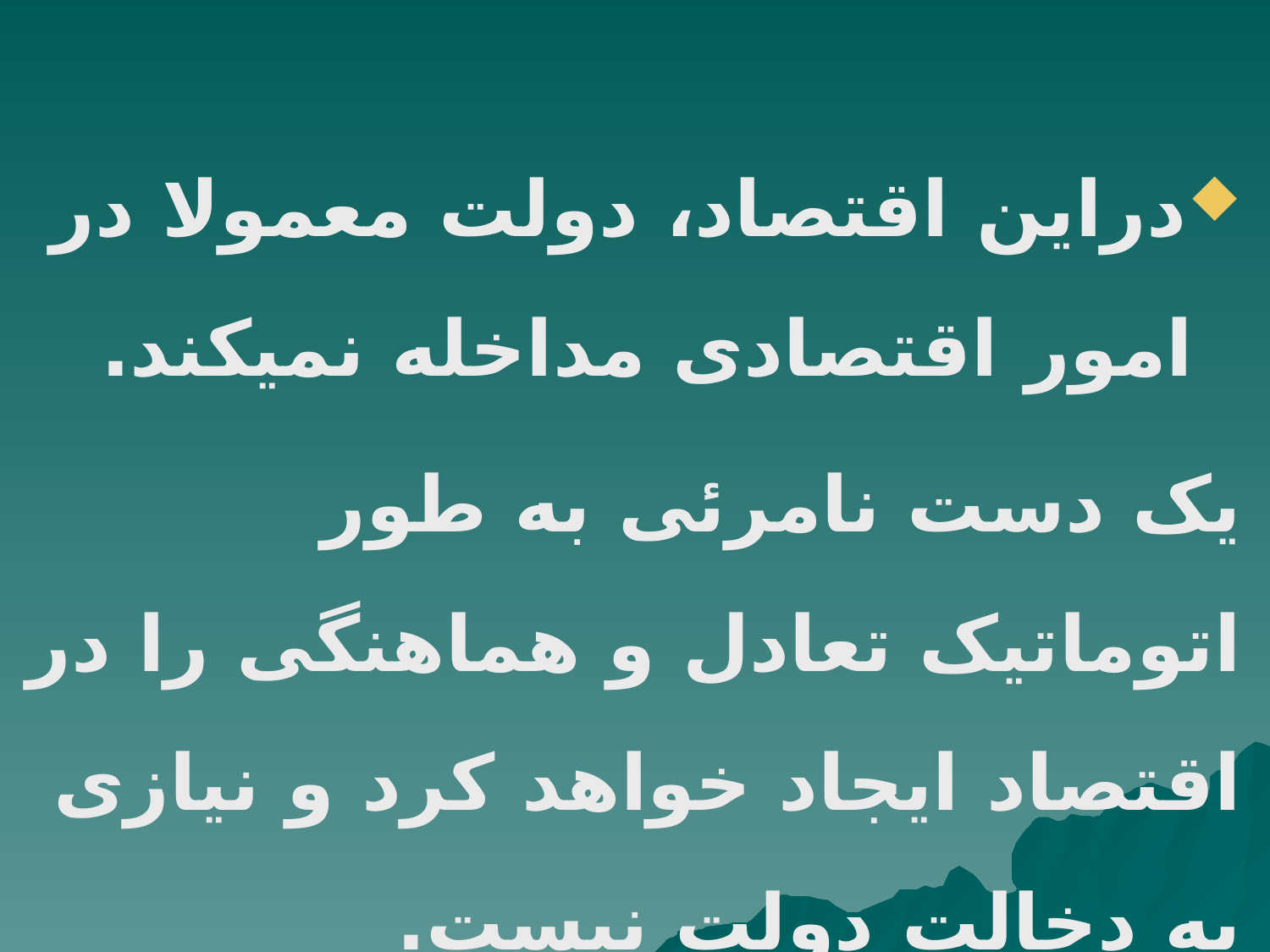

دراین اقتصاد، دولت معمولا در امور اقتصادی مداخله نمی‏کند.
یک دست نامرئی به طور اتوماتیک تعادل و هماهنگی را در اقتصاد ایجاد خواهد کرد و نیازی به دخالت دولت نیست.